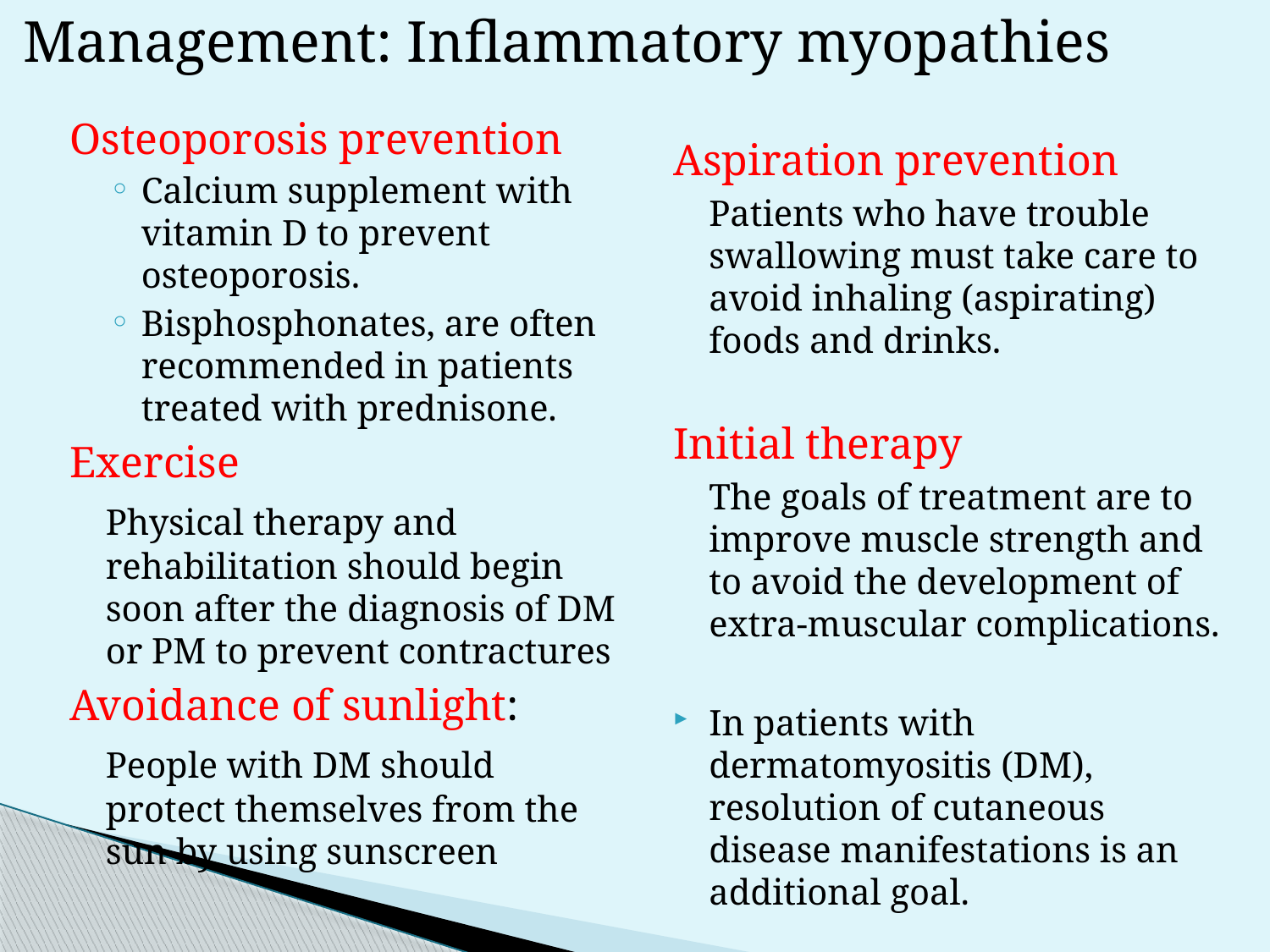

Management: Inflammatory myopathies
Osteoporosis prevention
Calcium supplement with vitamin D to prevent osteoporosis.
Bisphosphonates, are often recommended in patients treated with prednisone.
Exercise
	Physical therapy and rehabilitation should begin soon after the diagnosis of DM or PM to prevent contractures
Avoidance of sunlight:
	People with DM should protect themselves from the sun by using sunscreen
Aspiration prevention
	Patients who have trouble swallowing must take care to avoid inhaling (aspirating) foods and drinks.

Initial therapy
	The goals of treatment are to improve muscle strength and to avoid the development of extra-muscular complications.

In patients with dermatomyositis (DM), resolution of cutaneous disease manifestations is an additional goal.